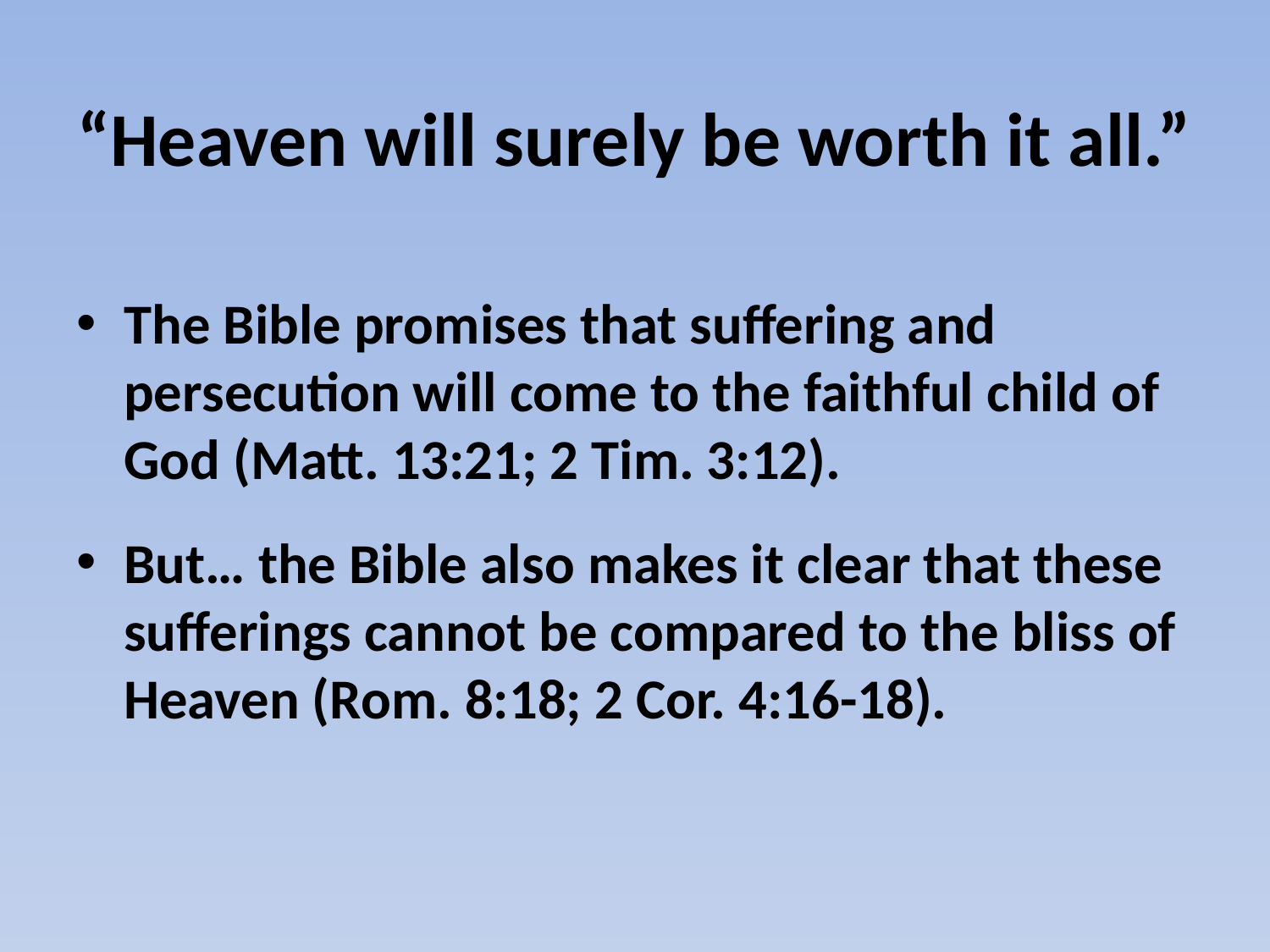

# “Heaven will surely be worth it all.”
The Bible promises that suffering and persecution will come to the faithful child of God (Matt. 13:21; 2 Tim. 3:12).

But… the Bible also makes it clear that these sufferings cannot be compared to the bliss of Heaven (Rom. 8:18; 2 Cor. 4:16-18).